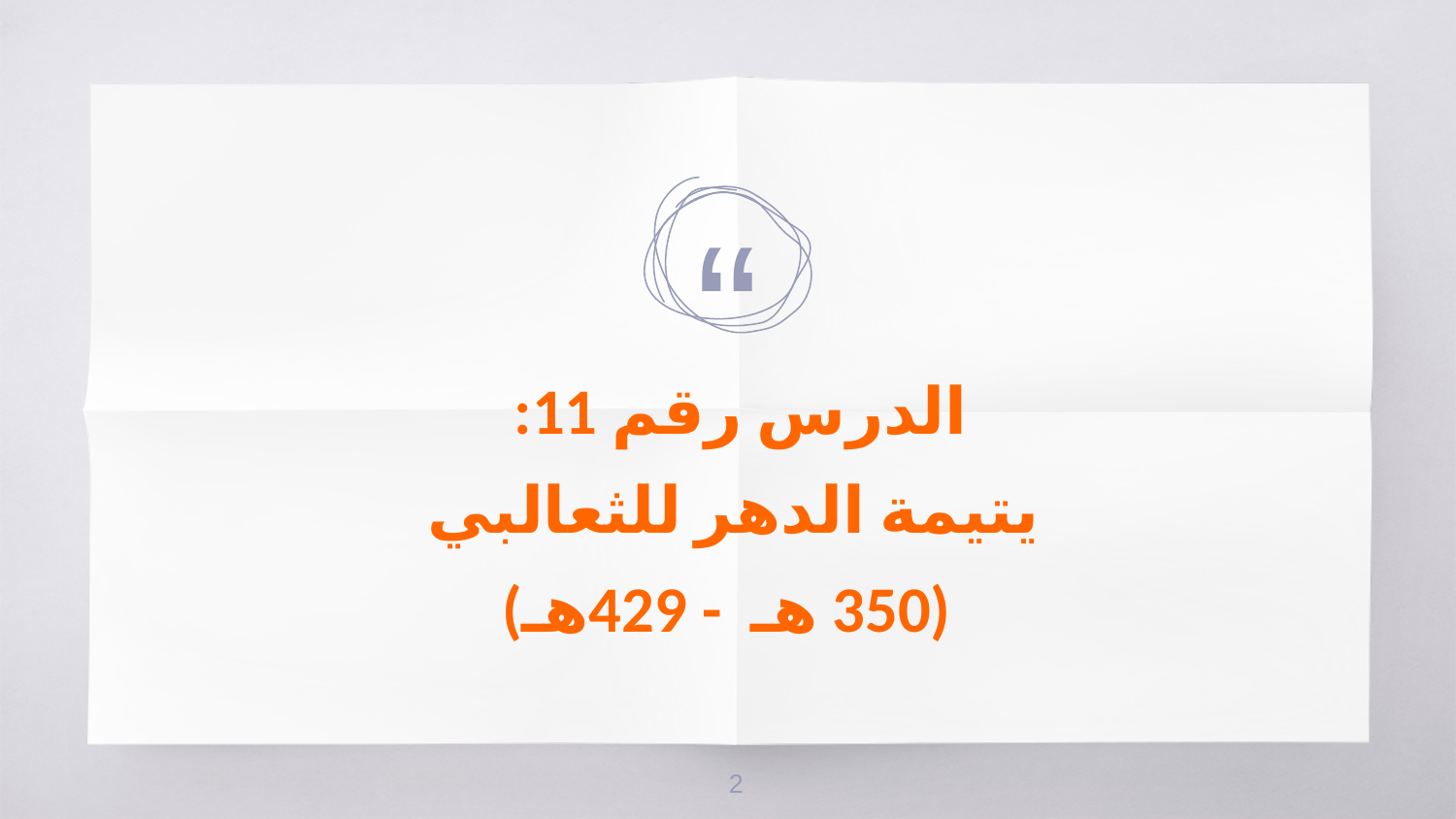

الدرس رقم 11:
يتيمة الدهر للثعالبي
 (350 هـ  - 429هـ)
2